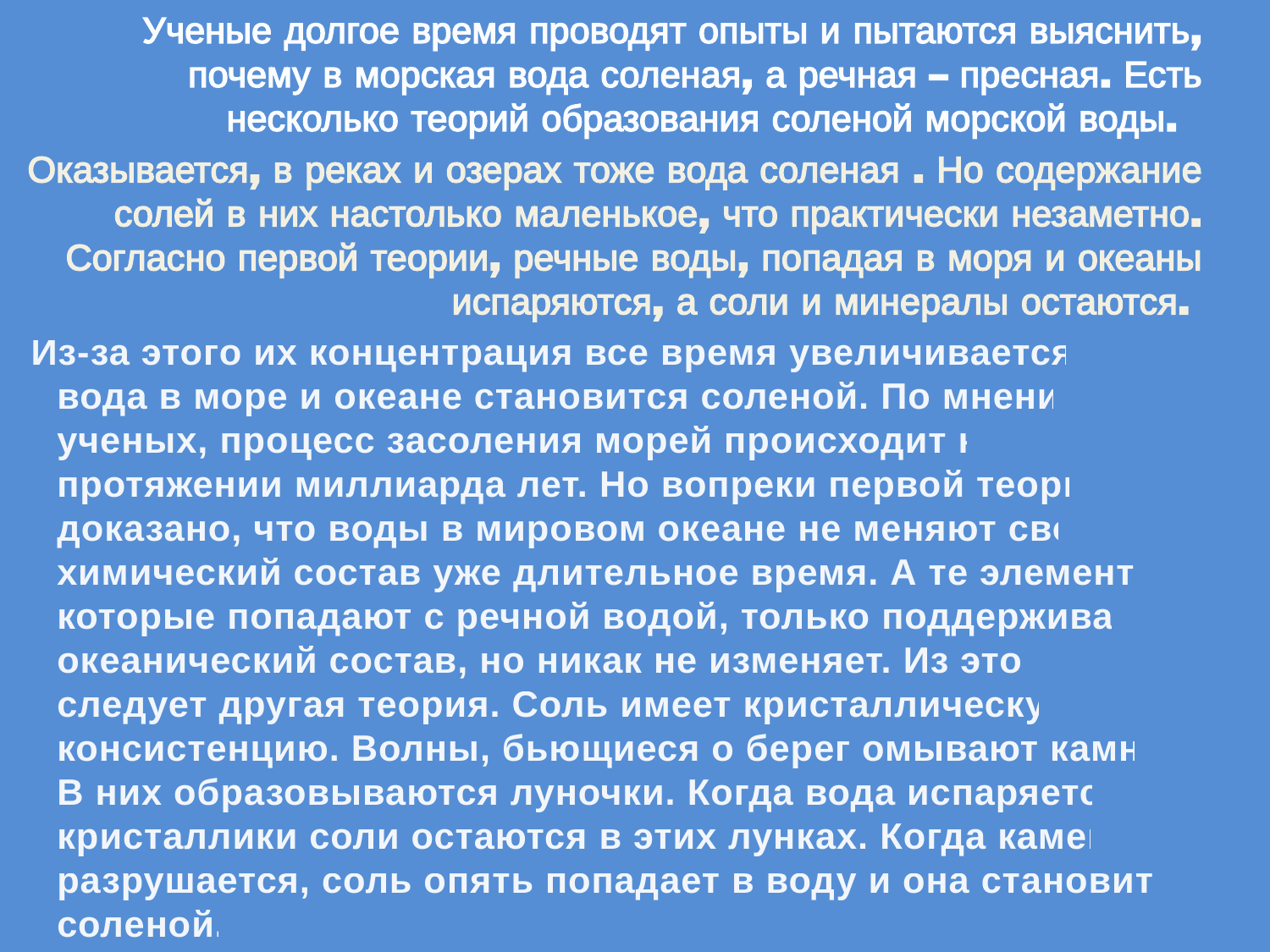

Ученые долгое время проводят опыты и пытаются выяснить, почему в морская вода соленая, а речная – пресная. Есть несколько теорий образования соленой морской воды.
 Оказывается, в реках и озерах тоже вода соленая . Но содержание солей в них настолько маленькое, что практически незаметно. Согласно первой теории, речные воды, попадая в моря и океаны испаряются, а соли и минералы остаются.
  Из-за этого их концентрация все время увеличивается и вода в море и океане становится соленой. По мнению ученых, процесс засоления морей происходит на протяжении миллиарда лет. Но вопреки первой теории доказано, что воды в мировом океане не меняют свой химический состав уже длительное время. А те элементы, которые попадают с речной водой, только поддерживает океанический состав, но никак не изменяет. Из этого следует другая теория. Соль имеет кристаллическую консистенцию. Волны, бьющиеся о берег омывают камни. В них образовываются луночки. Когда вода испаряется, кристаллики соли остаются в этих лунках. Когда камень разрушается, соль опять попадает в воду и она становится соленой.